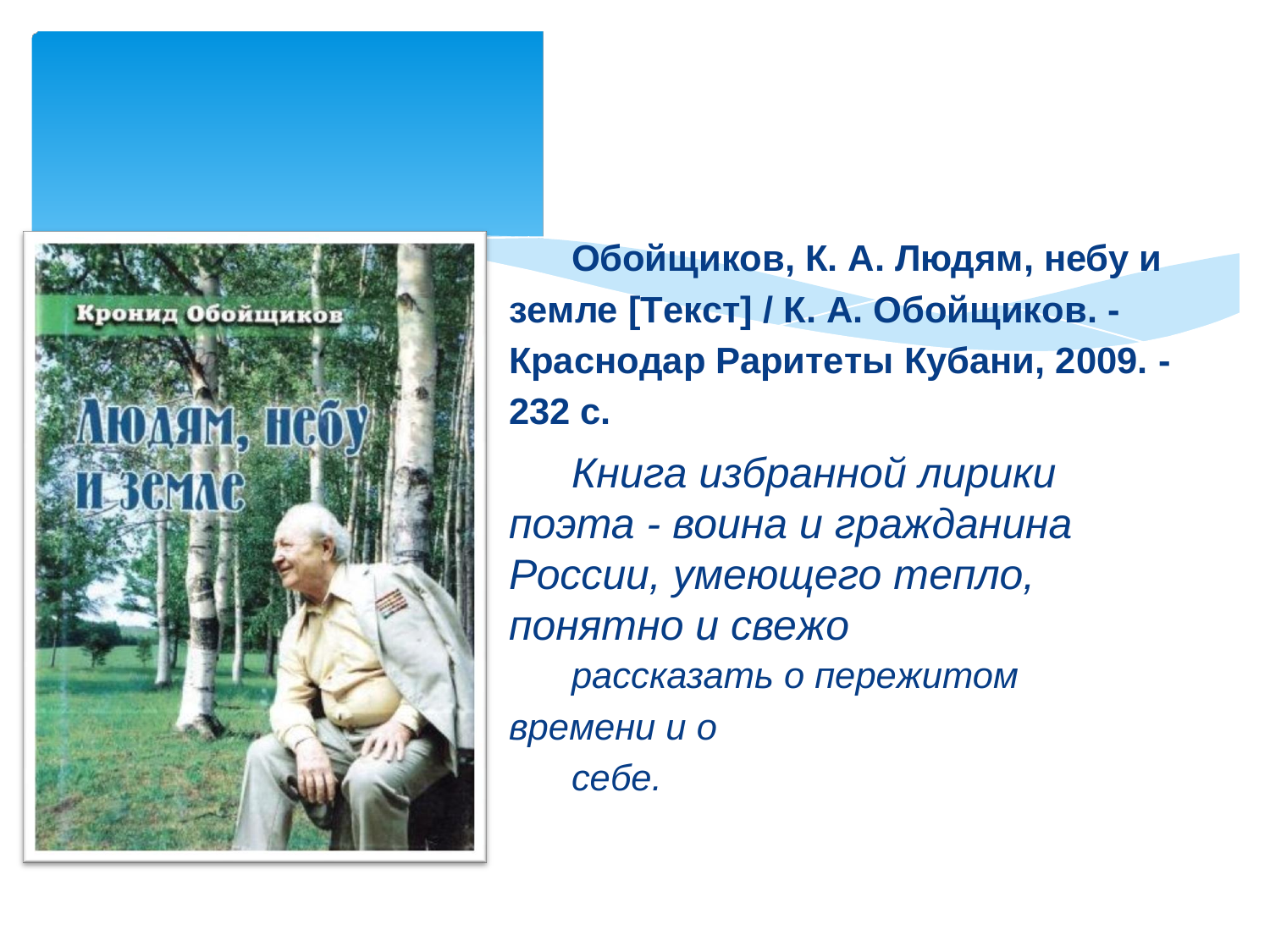

Обойщиков, К. А. Людям, небу и
земле [Текст] / К. А. Обойщиков. -
Краснодар Раритеты Кубани, 2009. -
232 с.
Книга избранной лирики поэта - воина и гражданина России, умеющего тепло, понятно и свежо
рассказать о пережитом времени и о
себе.